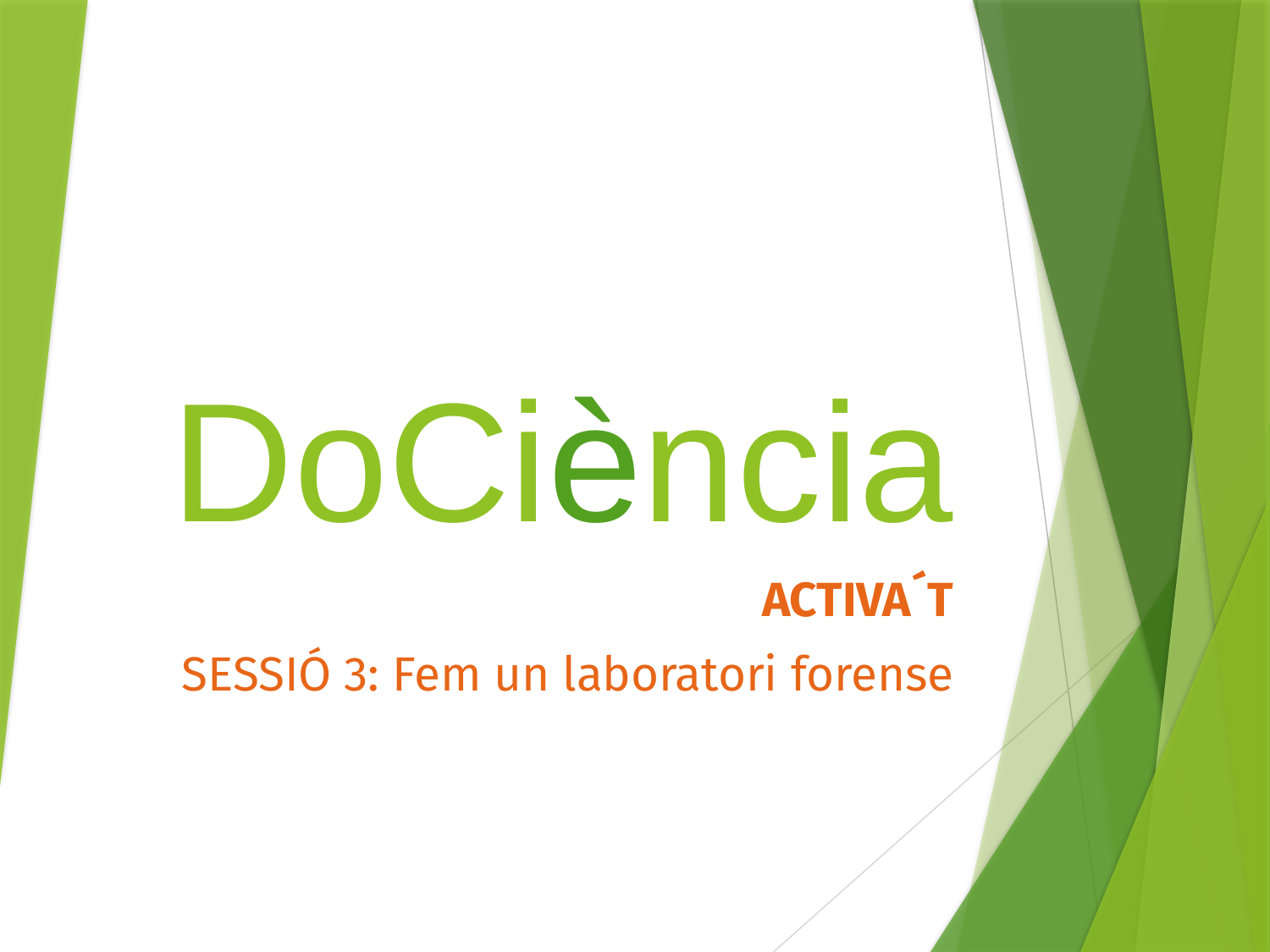

# DoCiència
ACTIVA´T
SESSIÓ 3: Fem un laboratori forense